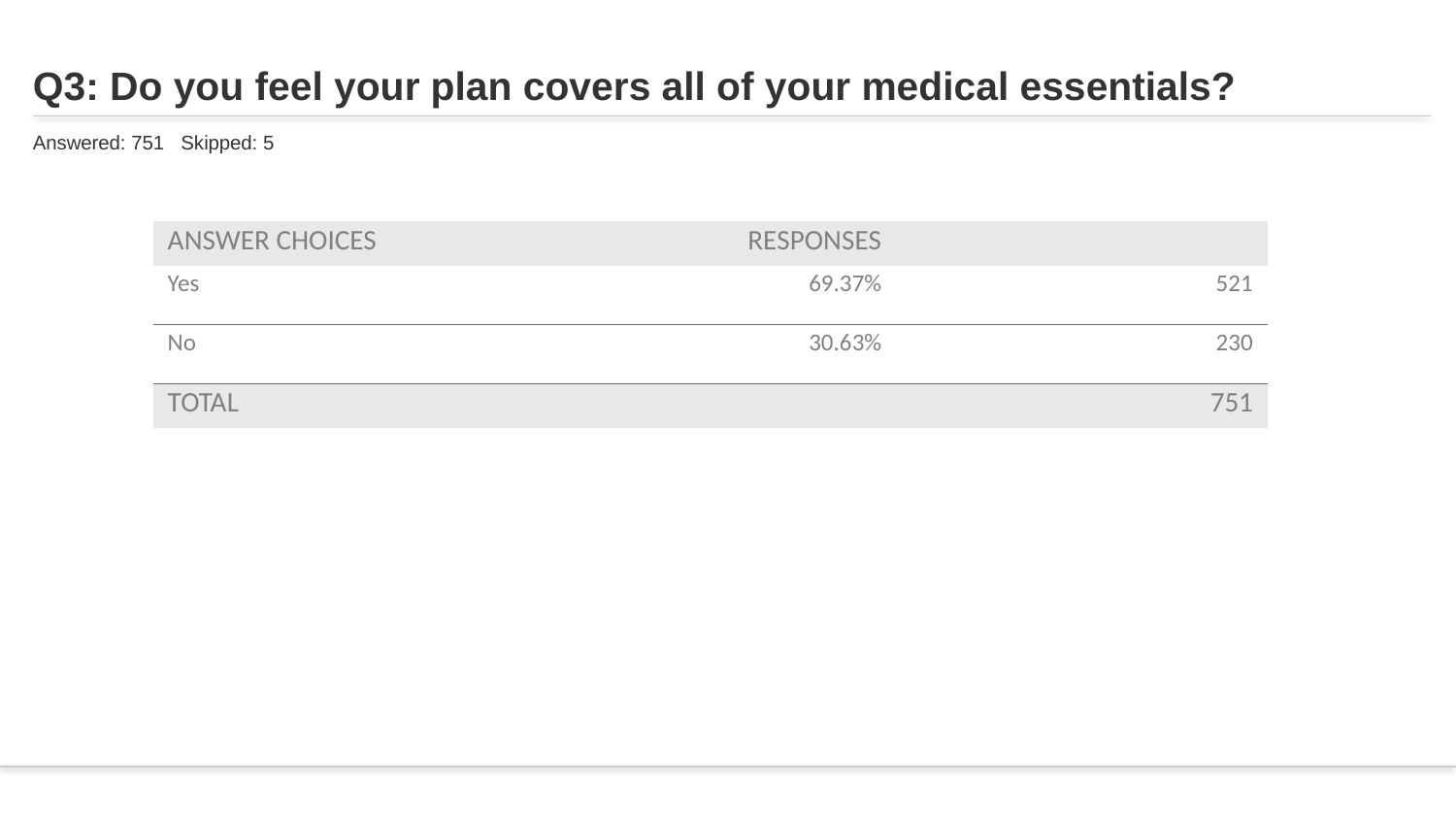

# Q3: Do you feel your plan covers all of your medical essentials?
Answered: 751   Skipped: 5
| ANSWER CHOICES | RESPONSES |  |
| --- | --- | --- |
| Yes | 69.37% | 521 |
| No | 30.63% | 230 |
| TOTAL |  | 751 |